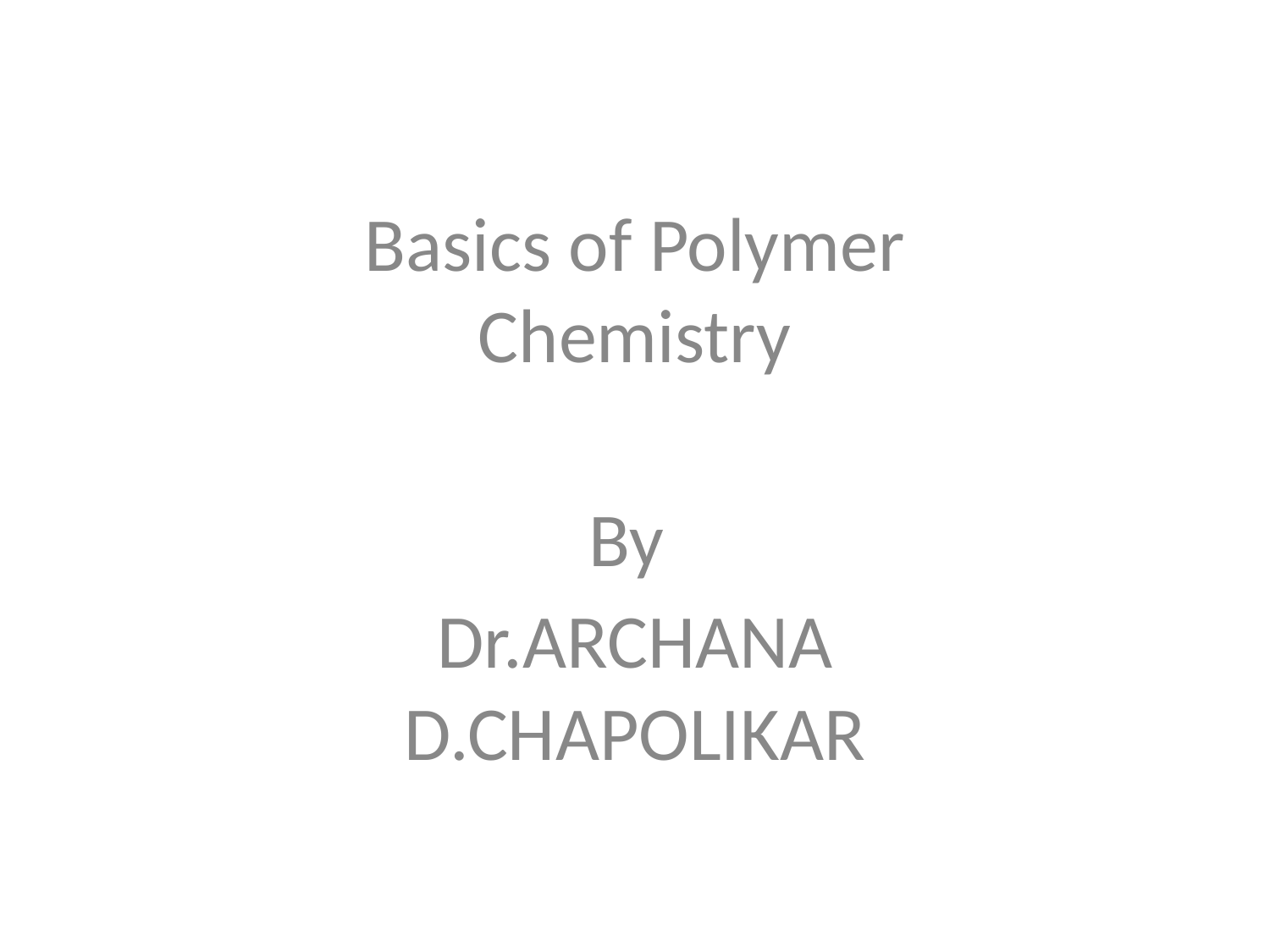

Basics of Polymer Chemistry

By
Dr.ARCHANA D.CHAPOLIKAR